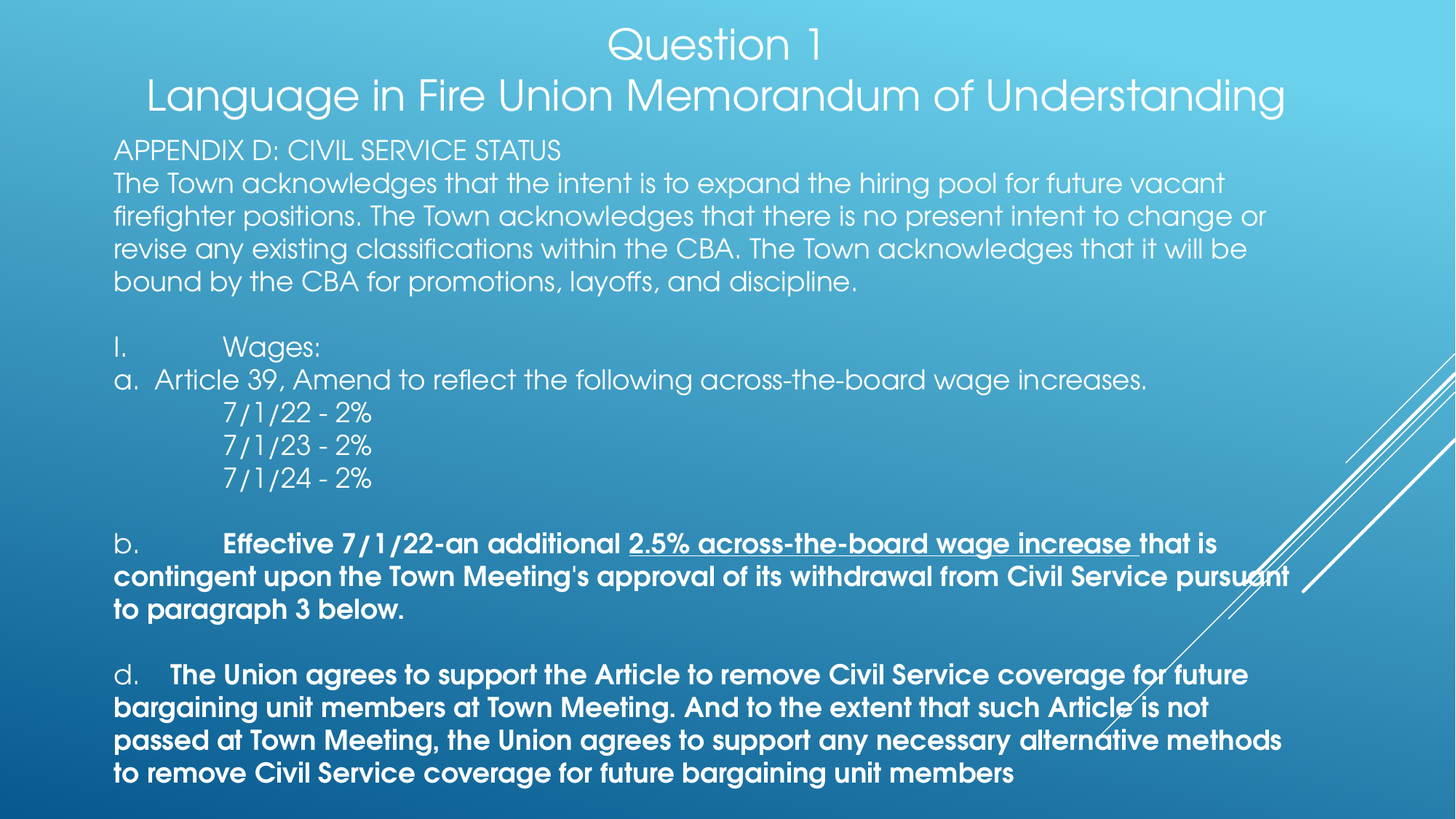

# Question 1 Language in Fire Union Memorandum of Understanding
APPENDIX D: CIVIL SERVICE STATUS
The Town acknowledges that the intent is to expand the hiring pool for future vacant firefighter positions. The Town acknowledges that there is no present intent to change or revise any existing classifications within the CBA. The Town acknowledges that it will be bound by the CBA for promotions, layoffs, and discipline.

I.	Wages:
Article 39, Amend to reflect the following across-the-board wage increases.
	7/1/22 - 2%
	7/1/23 - 2%
	7/1/24 - 2%

b.	Effective 7/1/22-an additional 2.5% across-the-board wage increase that is contingent upon the Town Meeting's approval of its withdrawal from Civil Service pursuant to paragraph 3 below.

d.    The Union agrees to support the Article to remove Civil Service coverage for future bargaining unit members at Town Meeting. And to the extent that such Article is not passed at Town Meeting, the Union agrees to support any necessary alternative methods to remove Civil Service coverage for future bargaining unit members